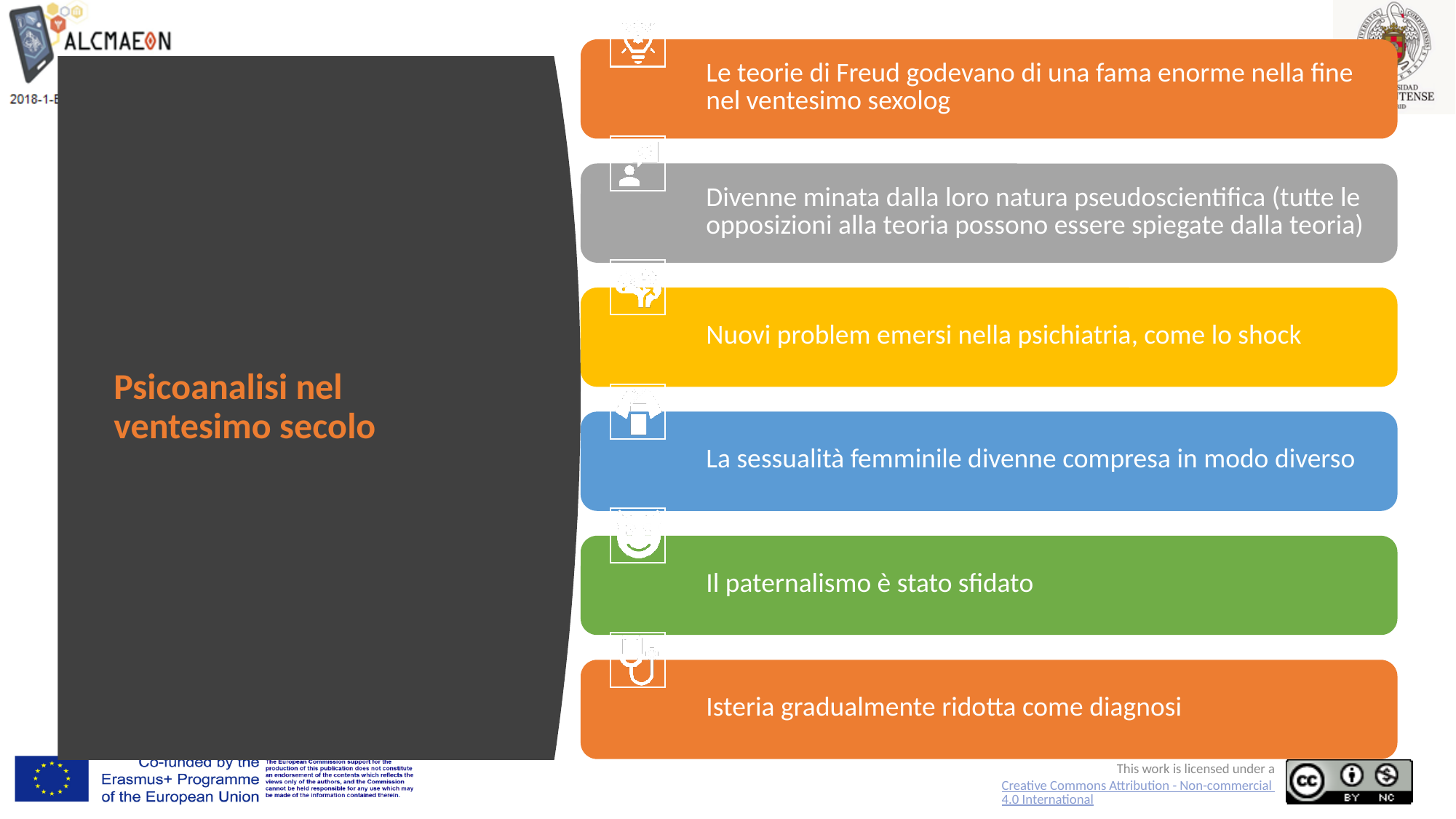

Le teorie di Freud godevano di una fama enorme nella fine nel ventesimo sexolog
Divenne minata dalla loro natura pseudoscientifica (tutte le opposizioni alla teoria possono essere spiegate dalla teoria)
Nuovi problem emersi nella psichiatria, come lo shock
La sessualità femminile divenne compresa in modo diverso
Il paternalismo è stato sfidato
Isteria gradualmente ridotta come diagnosi

# Psicoanalisi nel ventesimo secolo